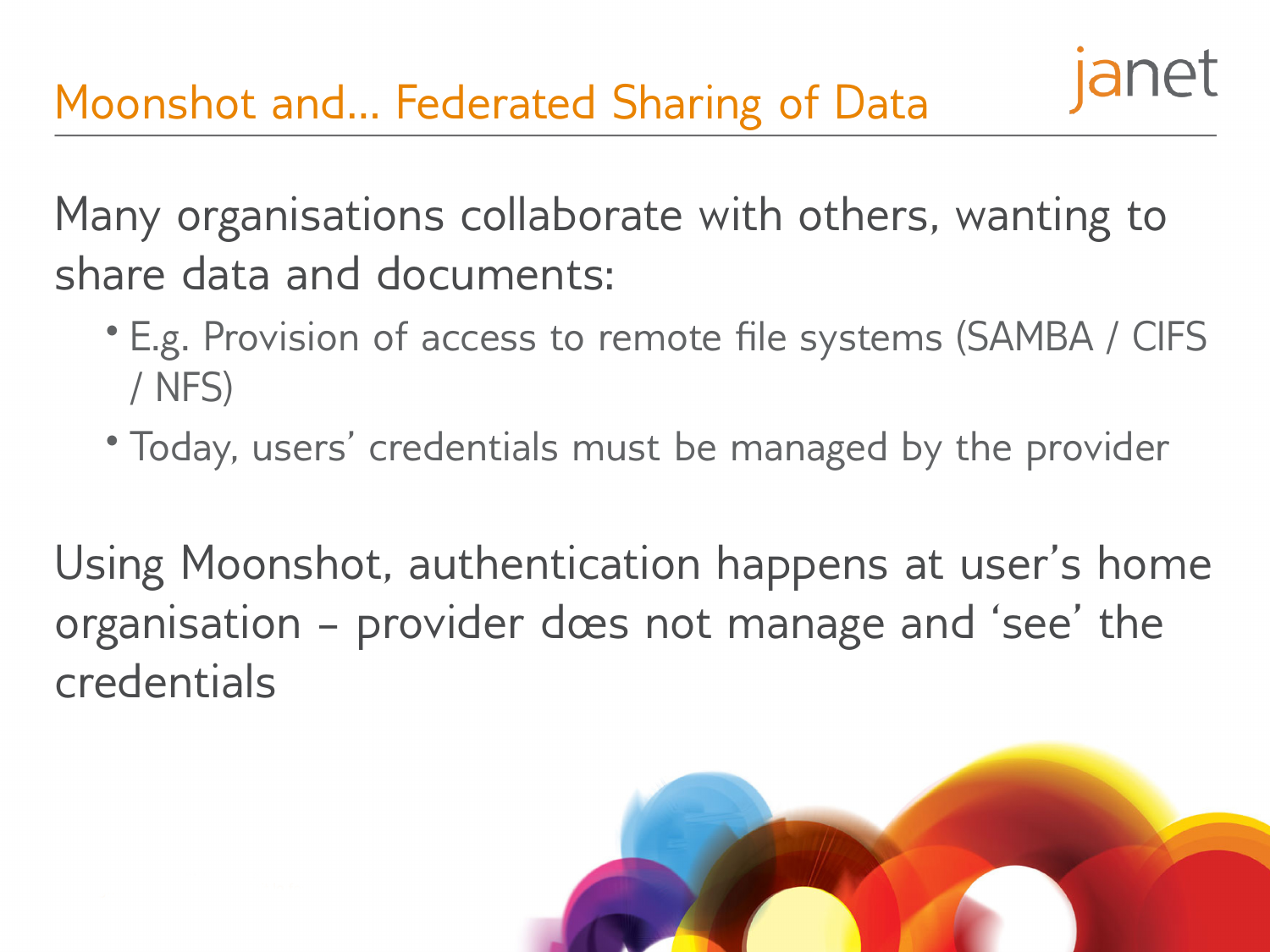

# Moonshot and… Federated Sharing of Data
Many organisations collaborate with others, wanting to share data and documents:
E.g. Provision of access to remote file systems (SAMBA / CIFS / NFS)
Today, users’ credentials must be managed by the provider
Using Moonshot, authentication happens at user’s home organisation – provider does not manage and ‘see’ the credentials